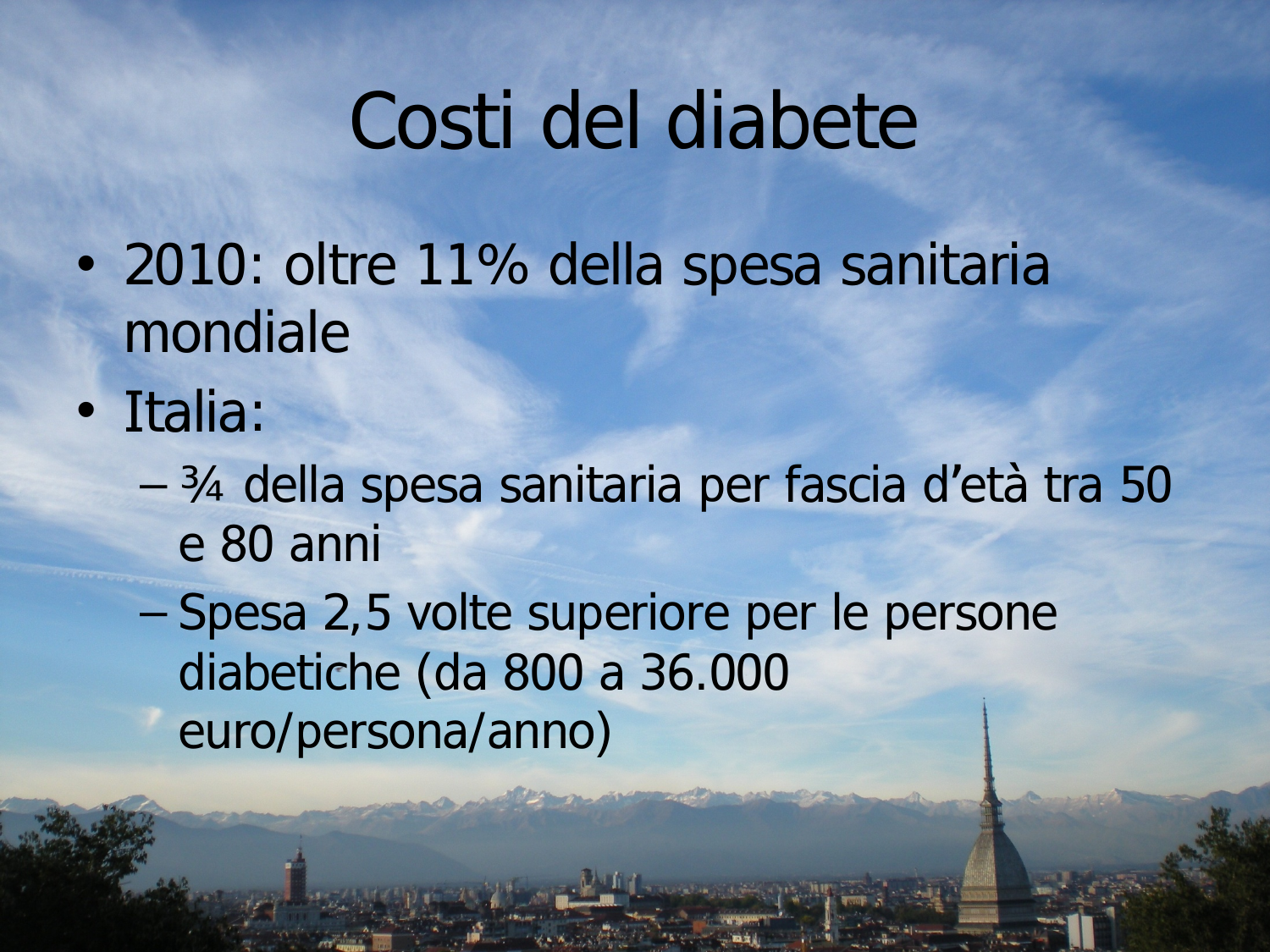

# Costi del diabete
2010: oltre 11% della spesa sanitaria mondiale
Italia:
¾ della spesa sanitaria per fascia d’età tra 50 e 80 anni
Spesa 2,5 volte superiore per le persone diabetiche (da 800 a 36.000 euro/persona/anno)